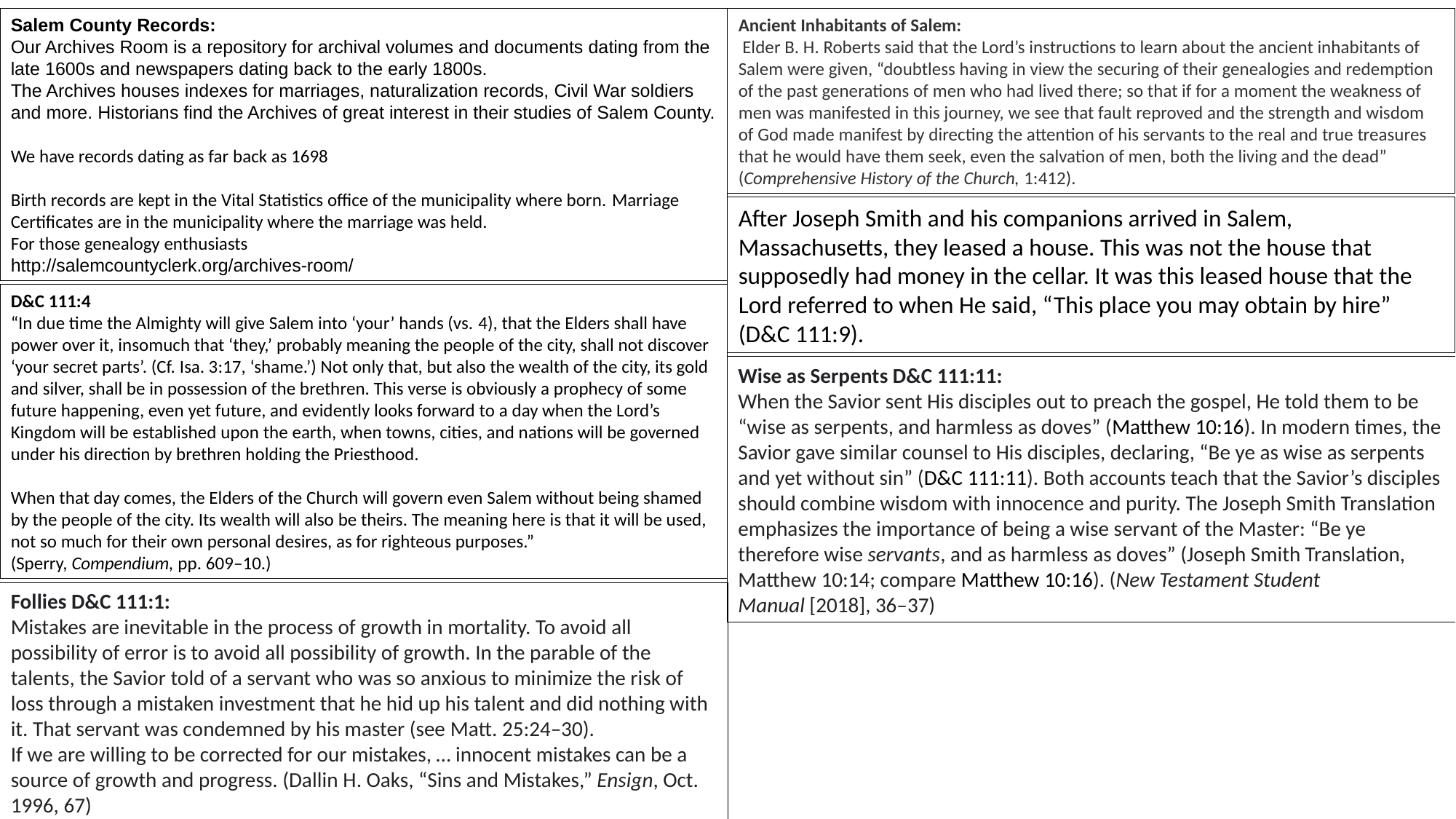

Salem County Records:
Our Archives Room is a repository for archival volumes and documents dating from the late 1600s and newspapers dating back to the early 1800s.
The Archives houses indexes for marriages, naturalization records, Civil War soldiers and more. Historians find the Archives of great interest in their studies of Salem County.

We have records dating as far back as 1698

Birth records are kept in the Vital Statistics office of the municipality where born. Marriage Certificates are in the municipality where the marriage was held.
For those genealogy enthusiasts
http://salemcountyclerk.org/archives-room/
Ancient Inhabitants of Salem:
 Elder B. H. Roberts said that the Lord’s instructions to learn about the ancient inhabitants of Salem were given, “doubtless having in view the securing of their genealogies and redemption of the past generations of men who had lived there; so that if for a moment the weakness of men was manifested in this journey, we see that fault reproved and the strength and wisdom of God made manifest by directing the attention of his servants to the real and true treasures that he would have them seek, even the salvation of men, both the living and the dead” (Comprehensive History of the Church, 1:412).
After Joseph Smith and his companions arrived in Salem, Massachusetts, they leased a house. This was not the house that supposedly had money in the cellar. It was this leased house that the Lord referred to when He said, “This place you may obtain by hire” (D&C 111:9).
D&C 111:4
“In due time the Almighty will give Salem into ‘your’ hands (vs. 4), that the Elders shall have power over it, insomuch that ‘they,’ probably meaning the people of the city, shall not discover ‘your secret parts’. (Cf. Isa. 3:17, ‘shame.’) Not only that, but also the wealth of the city, its gold and silver, shall be in possession of the brethren. This verse is obviously a prophecy of some future happening, even yet future, and evidently looks forward to a day when the Lord’s Kingdom will be established upon the earth, when towns, cities, and nations will be governed under his direction by brethren holding the Priesthood.

When that day comes, the Elders of the Church will govern even Salem without being shamed by the people of the city. Its wealth will also be theirs. The meaning here is that it will be used, not so much for their own personal desires, as for righteous purposes.” (Sperry, Compendium, pp. 609–10.)
Wise as Serpents D&C 111:11:
When the Savior sent His disciples out to preach the gospel, He told them to be “wise as serpents, and harmless as doves” (Matthew 10:16). In modern times, the Savior gave similar counsel to His disciples, declaring, “Be ye as wise as serpents and yet without sin” (D&C 111:11). Both accounts teach that the Savior’s disciples should combine wisdom with innocence and purity. The Joseph Smith Translation emphasizes the importance of being a wise servant of the Master: “Be ye therefore wise servants, and as harmless as doves” (Joseph Smith Translation, Matthew 10:14; compare Matthew 10:16). (New Testament Student Manual [2018], 36–37)
Follies D&C 111:1:
Mistakes are inevitable in the process of growth in mortality. To avoid all possibility of error is to avoid all possibility of growth. In the parable of the talents, the Savior told of a servant who was so anxious to minimize the risk of loss through a mistaken investment that he hid up his talent and did nothing with it. That servant was condemned by his master (see Matt. 25:24–30).
If we are willing to be corrected for our mistakes, … innocent mistakes can be a source of growth and progress. (Dallin H. Oaks, “Sins and Mistakes,” Ensign, Oct. 1996, 67)